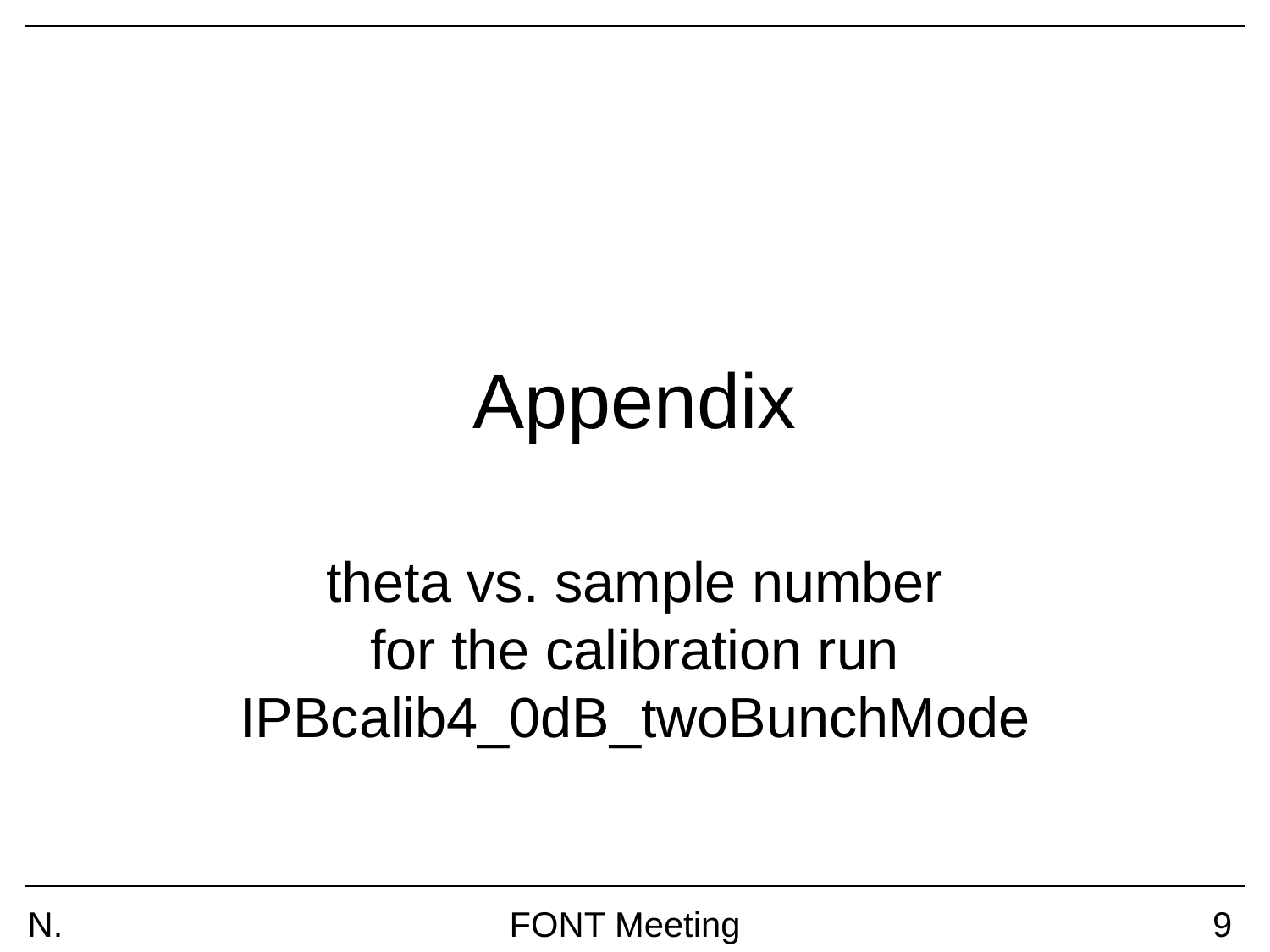

# Appendix
theta vs. sample number
for the calibration run IPBcalib4_0dB_twoBunchMode

N. Blaskovic
FONT Meeting
9